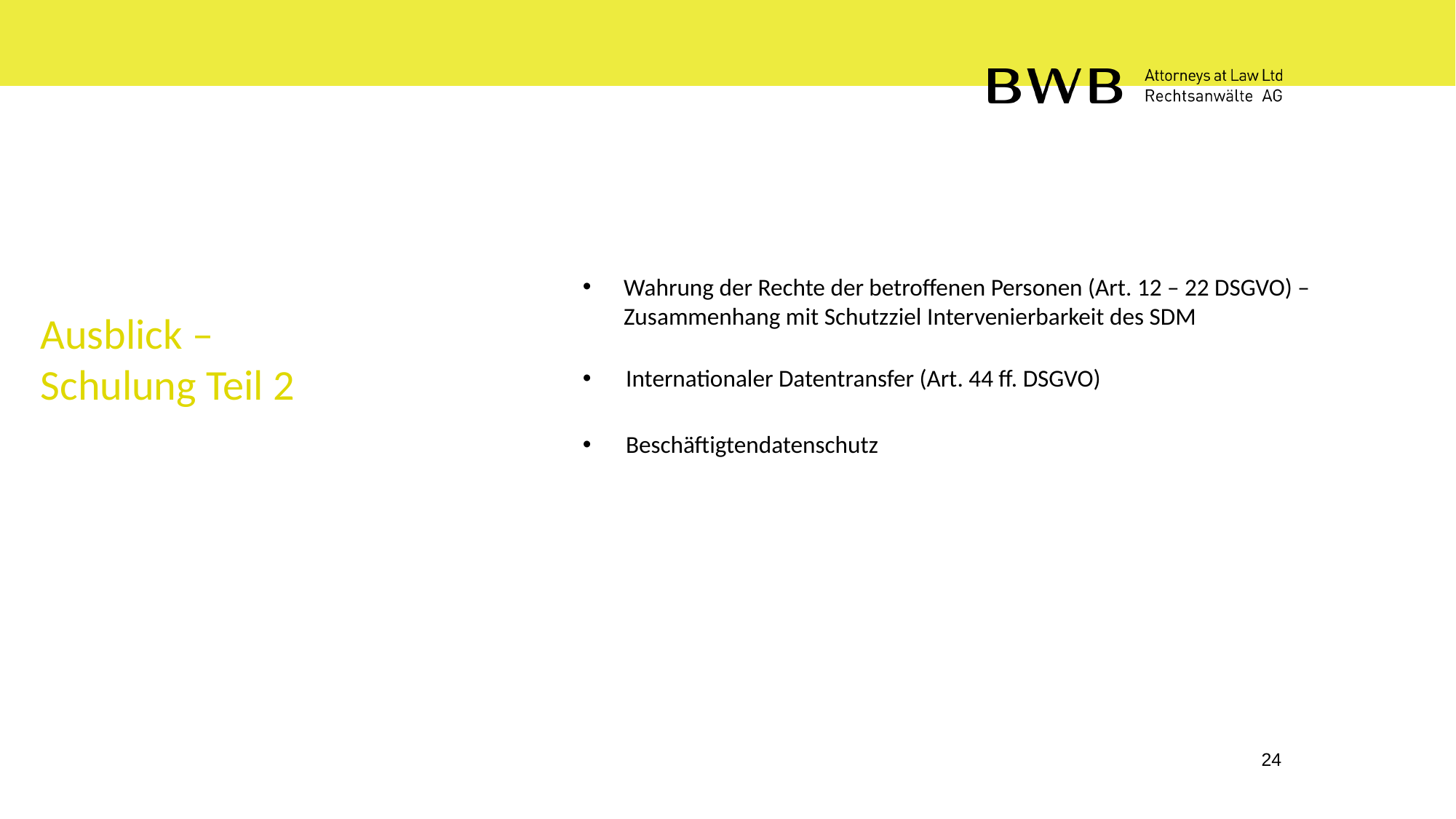

Wahrung der Rechte der betroffenen Personen (Art. 12 – 22 DSGVO) – Zusammenhang mit Schutzziel Intervenierbarkeit des SDM

Internationaler Datentransfer (Art. 44 ff. DSGVO)

Beschäftigtendatenschutz

Ausblick –
Schulung Teil 2